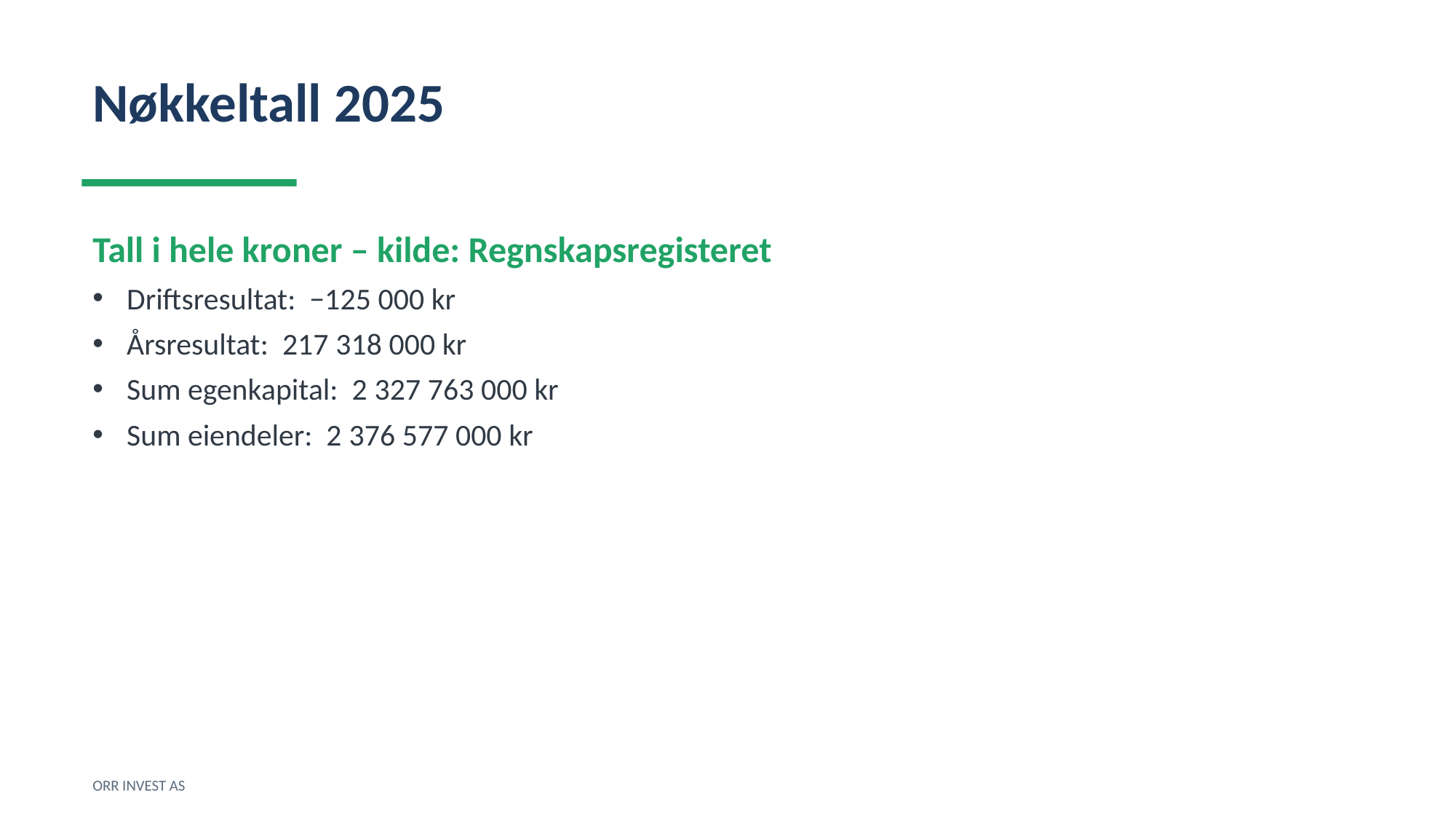

Nøkkeltall 2025

Tall i hele kroner – kilde: Regnskapsregisteret
Driftsresultat:  −125 000 kr
Årsresultat:  217 318 000 kr
Sum egenkapital:  2 327 763 000 kr
Sum eiendeler:  2 376 577 000 kr
ORR INVEST AS